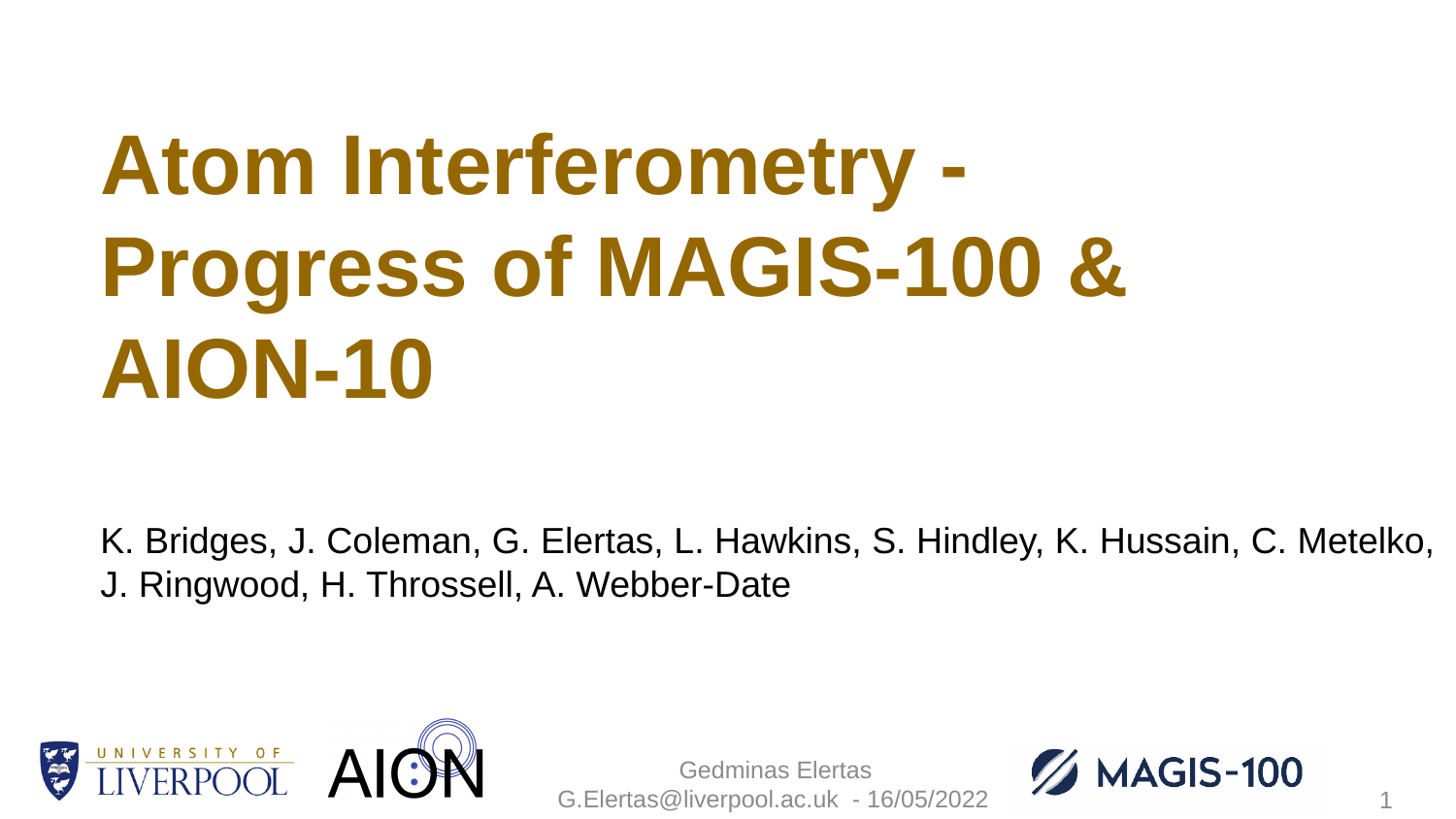

# Atom Interferometry - Progress of MAGIS-100 & AION-10

K. Bridges, J. Coleman, G. Elertas, L. Hawkins, S. Hindley, K. Hussain, C. Metelko,
J. Ringwood, H. Throssell, A. Webber-Date